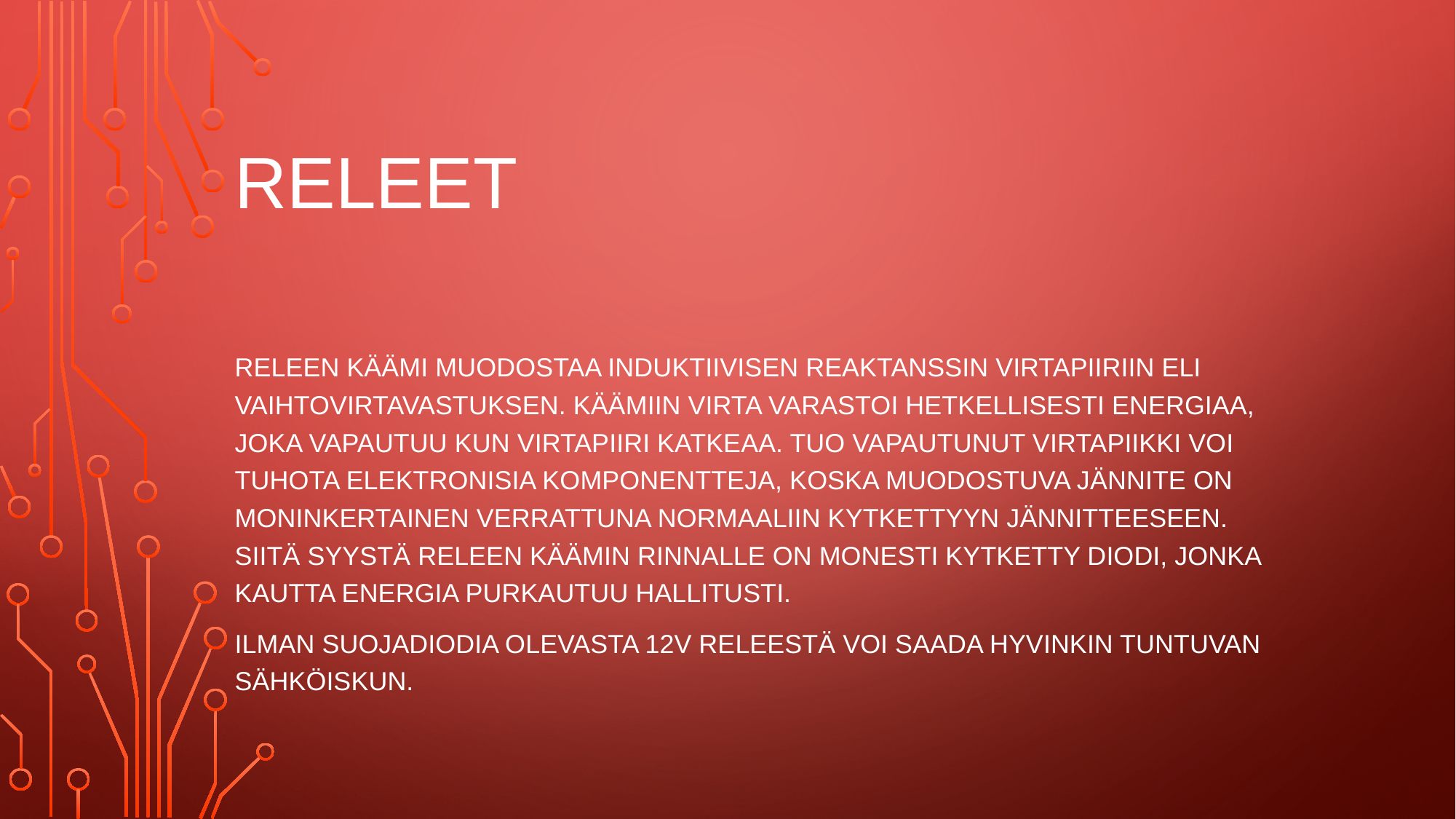

# Releet
Releen käämi muodostaa induktiivisen reaktanssin virtapiiriin eli vaihtovirtavastuksen. Käämiin virta varastoi hetkellisesti energiaa, joka vapautuu kun virtapiiri katkeaa. Tuo vapautunut virtapiikki voi tuhota elektronisia komponentteja, koska muodostuva jännite on moninkertainen verrattuna normaaliin kytkettyyn jännitteeseen. Siitä syystä releen käämin rinnalle on monesti kytketty diodi, jonka kautta energia purkautuu hallitusti.
Ilman suojadiodia olevasta 12v releestä voi saada hyvinkin tuntuvan sähköiskun.